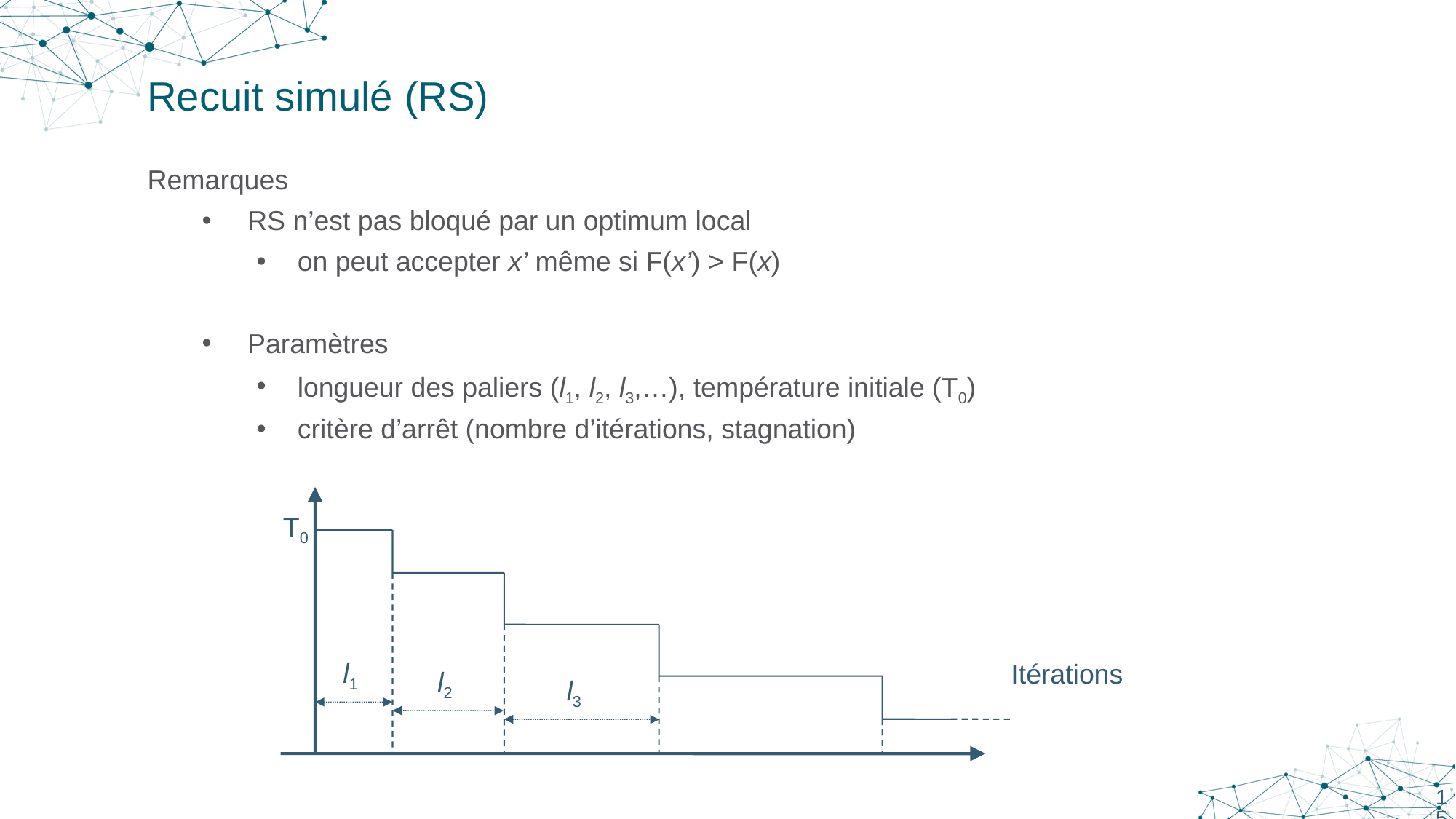

# Recuit simulé (RS)
Remarques
RS n’est pas bloqué par un optimum local
on peut accepter x’ même si F(x’) > F(x)

Paramètres
longueur des paliers (l1, l2, l3,…), température initiale (T0)
critère d’arrêt (nombre d’itérations, stagnation)

T0

l1
Itérations
l2
l3

15